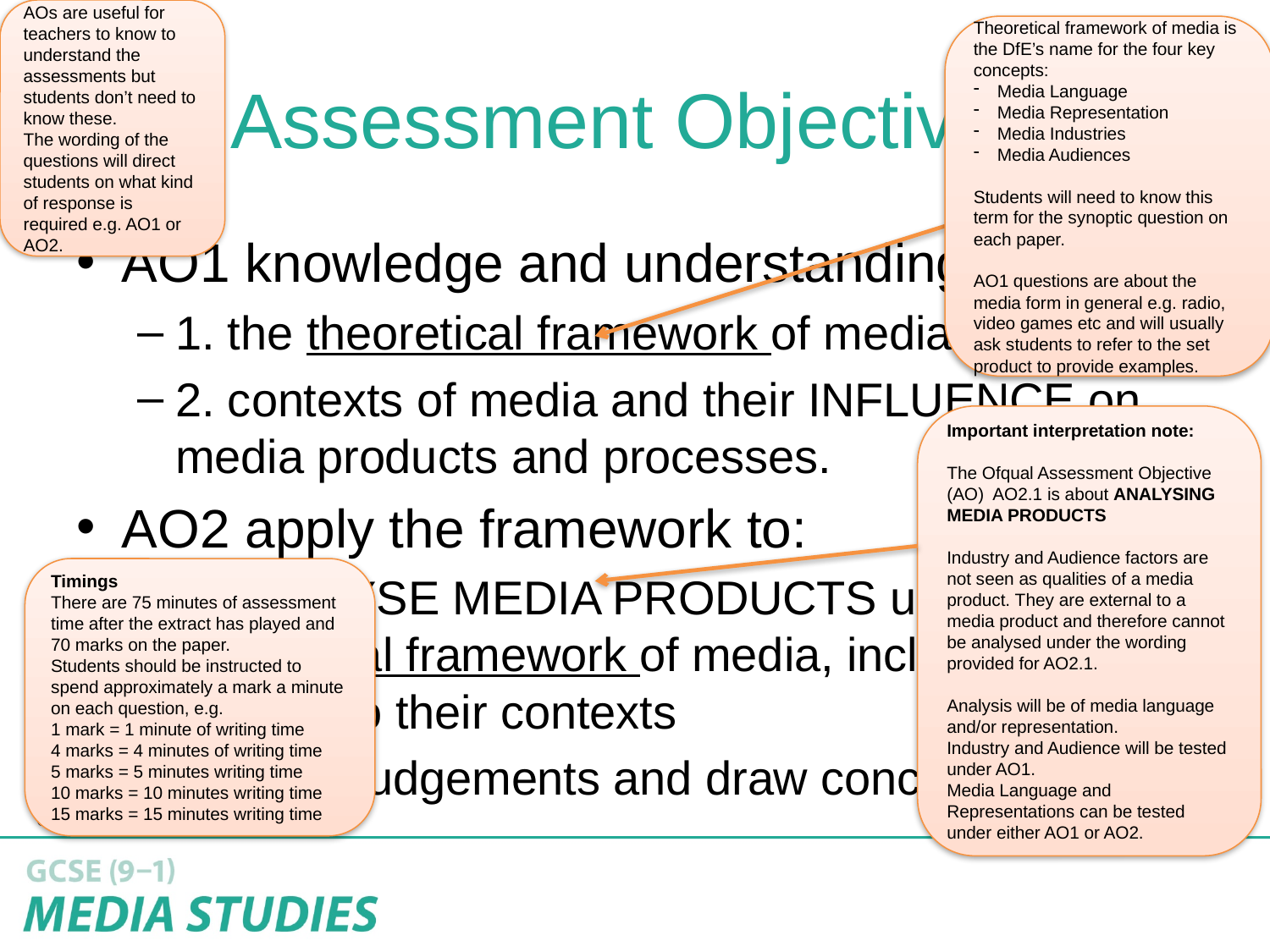

AOs are useful for teachers to know to understand the assessments but students don’t need to know these.
The wording of the questions will direct students on what kind of response is required e.g. AO1 or AO2.
Theoretical framework of media is the DfE’s name for the four key concepts:
Media Language
Media Representation
Media Industries
Media Audiences

Students will need to know this term for the synoptic question on each paper.

AO1 questions are about the media form in general e.g. radio, video games etc and will usually ask students to refer to the set product to provide examples.
# Assessment Objectives
AO1 knowledge and understanding of:
1. the theoretical framework of media
2. contexts of media and their INFLUENCE on media products and processes.
AO2 apply the framework to:
1. ANALYSE MEDIA PRODUCTS using the theoretical framework of media, including in relation to their contexts
2. make judgements and draw conclusions.
Important interpretation note:

The Ofqual Assessment Objective (AO)  AO2.1 is about ANALYSING MEDIA PRODUCTS

Industry and Audience factors are not seen as qualities of a media product. They are external to a media product and therefore cannot be analysed under the wording provided for AO2.1.

Analysis will be of media language and/or representation.
Industry and Audience will be tested under AO1.
Media Language and Representations can be tested under either AO1 or AO2.
Timings
There are 75 minutes of assessment time after the extract has played and 70 marks on the paper.
Students should be instructed to spend approximately a mark a minute on each question, e.g.
1 mark = 1 minute of writing time
4 marks = 4 minutes of writing time
5 marks = 5 minutes writing time
10 marks = 10 minutes writing time
15 marks = 15 minutes writing time